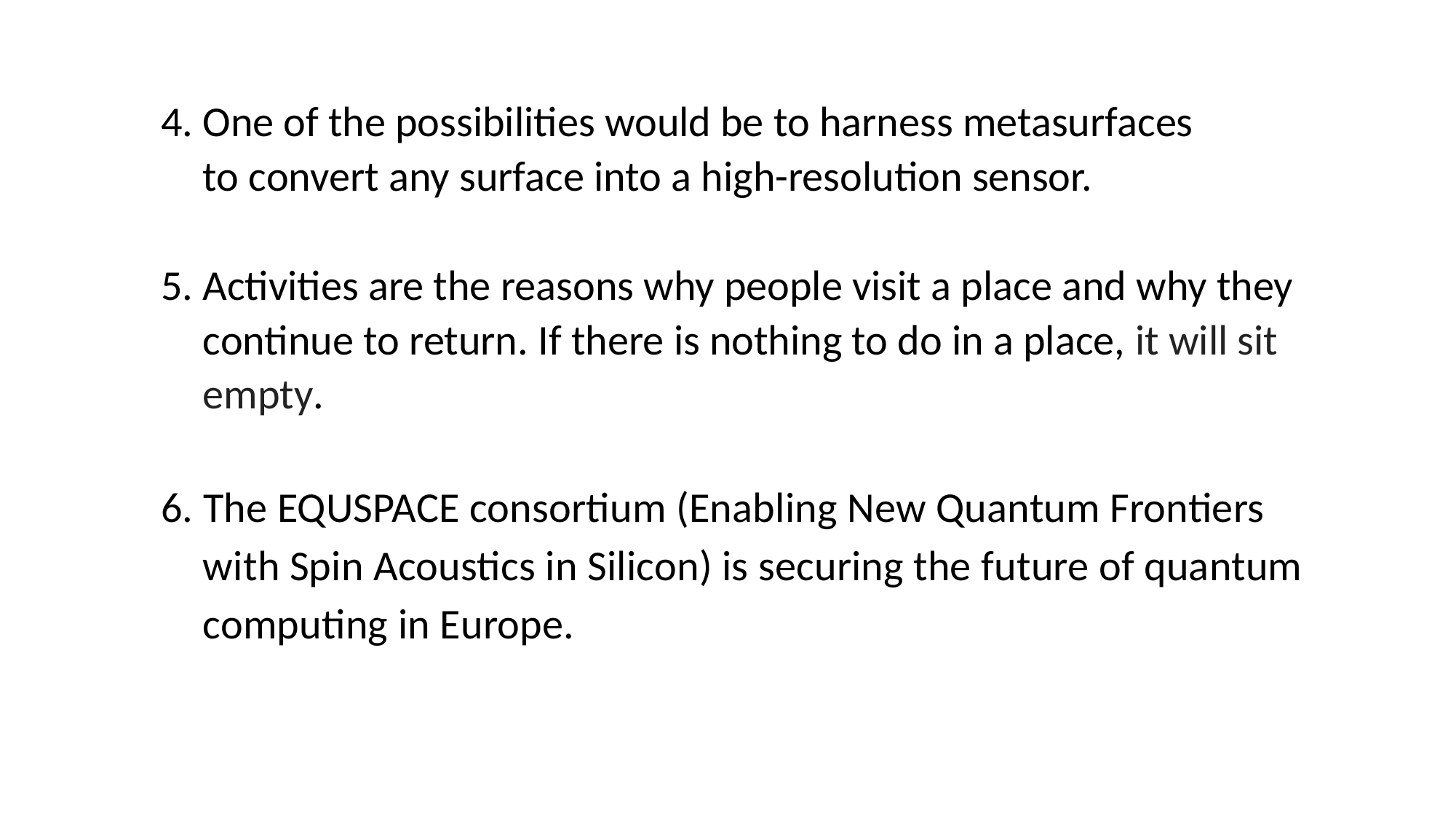

4. One of the possibilities would be to harness metasurfaces to convert any surface into a high-resolution sensor.

5. Activities are the reasons why people visit a place and why they continue to return. If there is nothing to do in a place, it will sit empty.

6. The EQUSPACE consortium (Enabling New Quantum Frontiers with Spin Acoustics in Silicon) is securing the future of quantum computing in Europe.